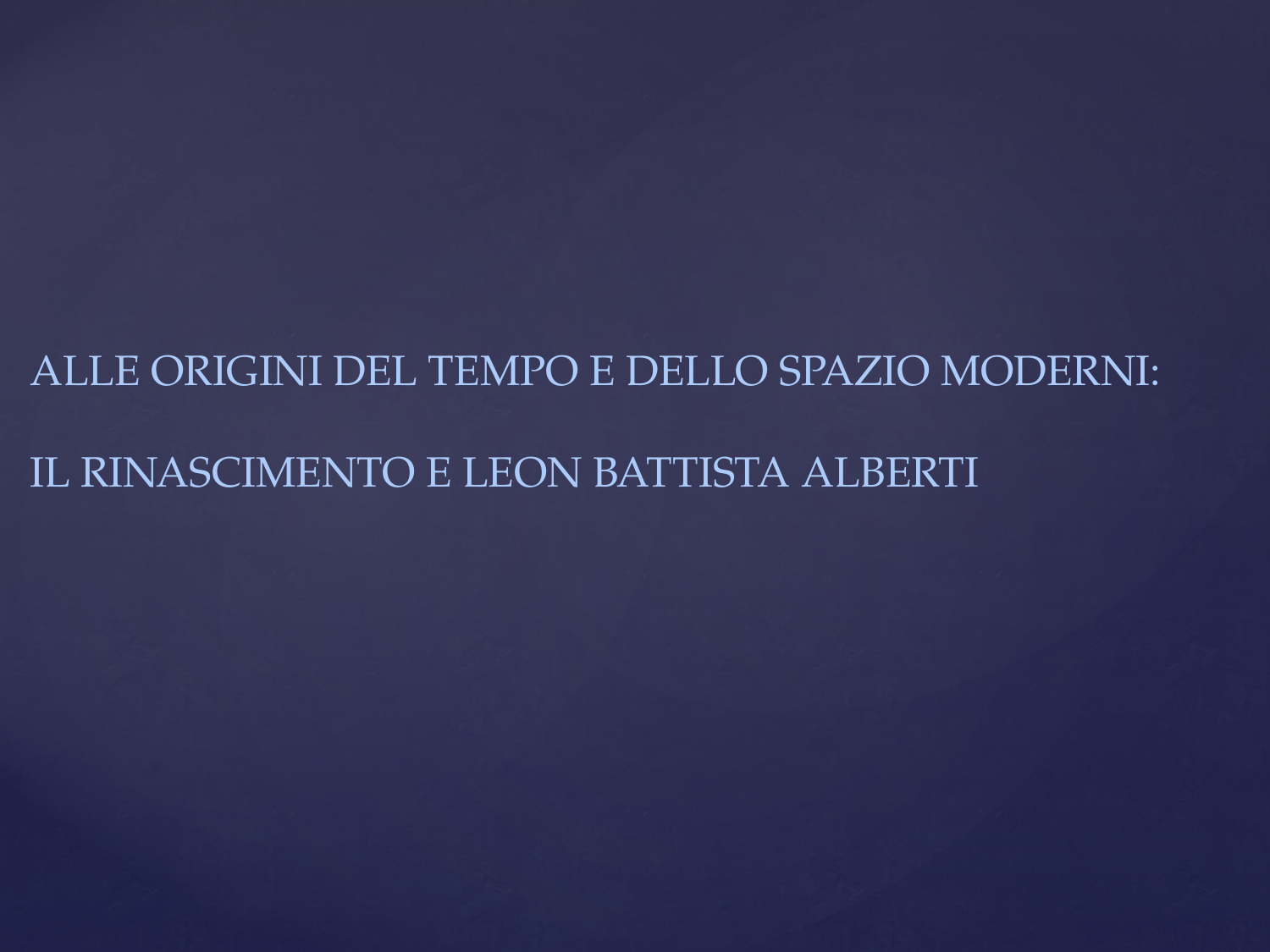

ALLE ORIGINI DEL TEMPO E DELLO SPAZIO MODERNI:

IL RINASCIMENTO E LEON BATTISTA ALBERTI